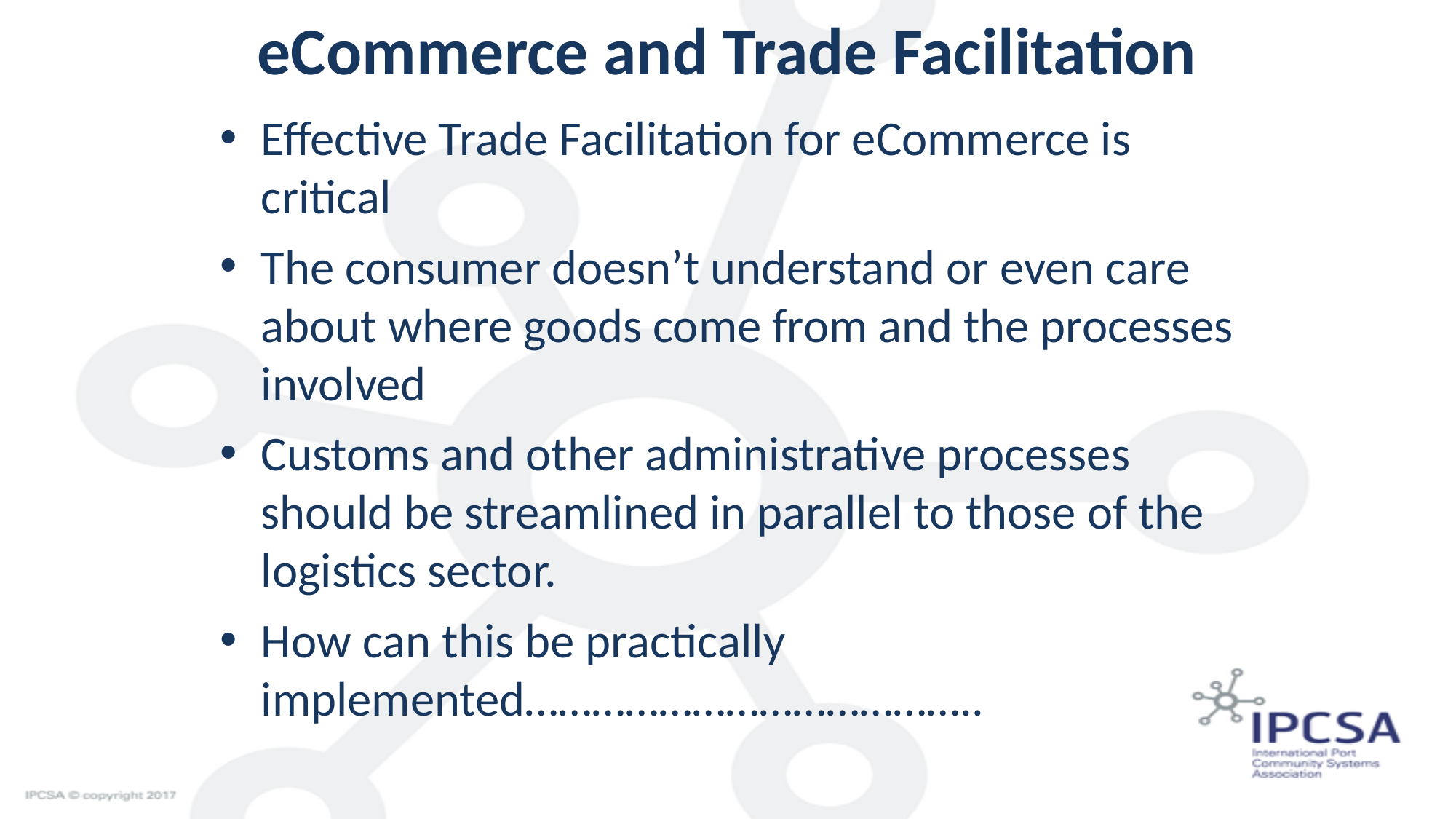

# eCommerce and Trade Facilitation
Effective Trade Facilitation for eCommerce is critical
The consumer doesn’t understand or even care about where goods come from and the processes involved
Customs and other administrative processes should be streamlined in parallel to those of the logistics sector.
How can this be practically implemented…………………………………..